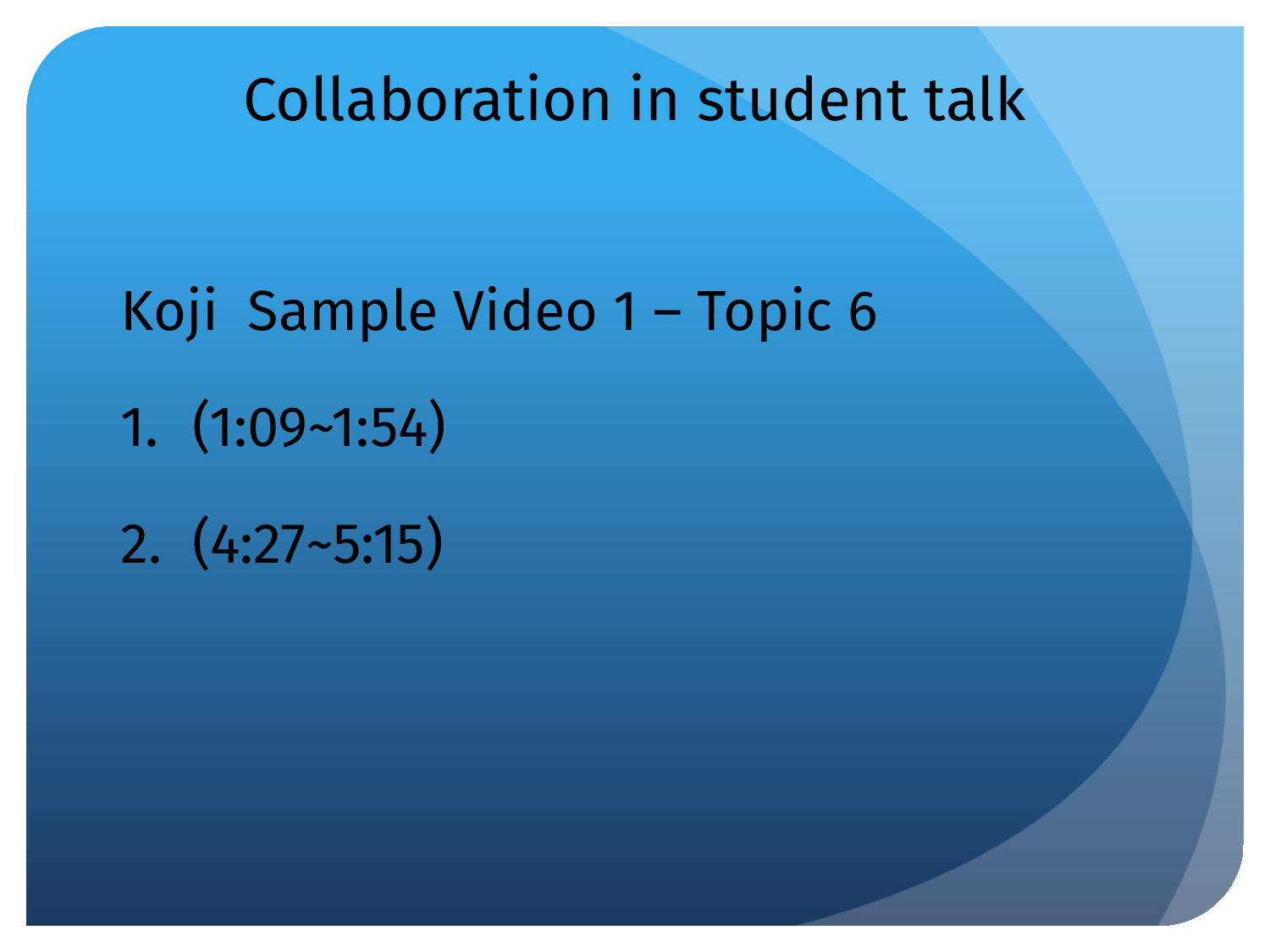

# Collaboration in student talk
Koji	Sample Video 1 – Topic 6
(1:09~1:54)
(4:27~5:15)